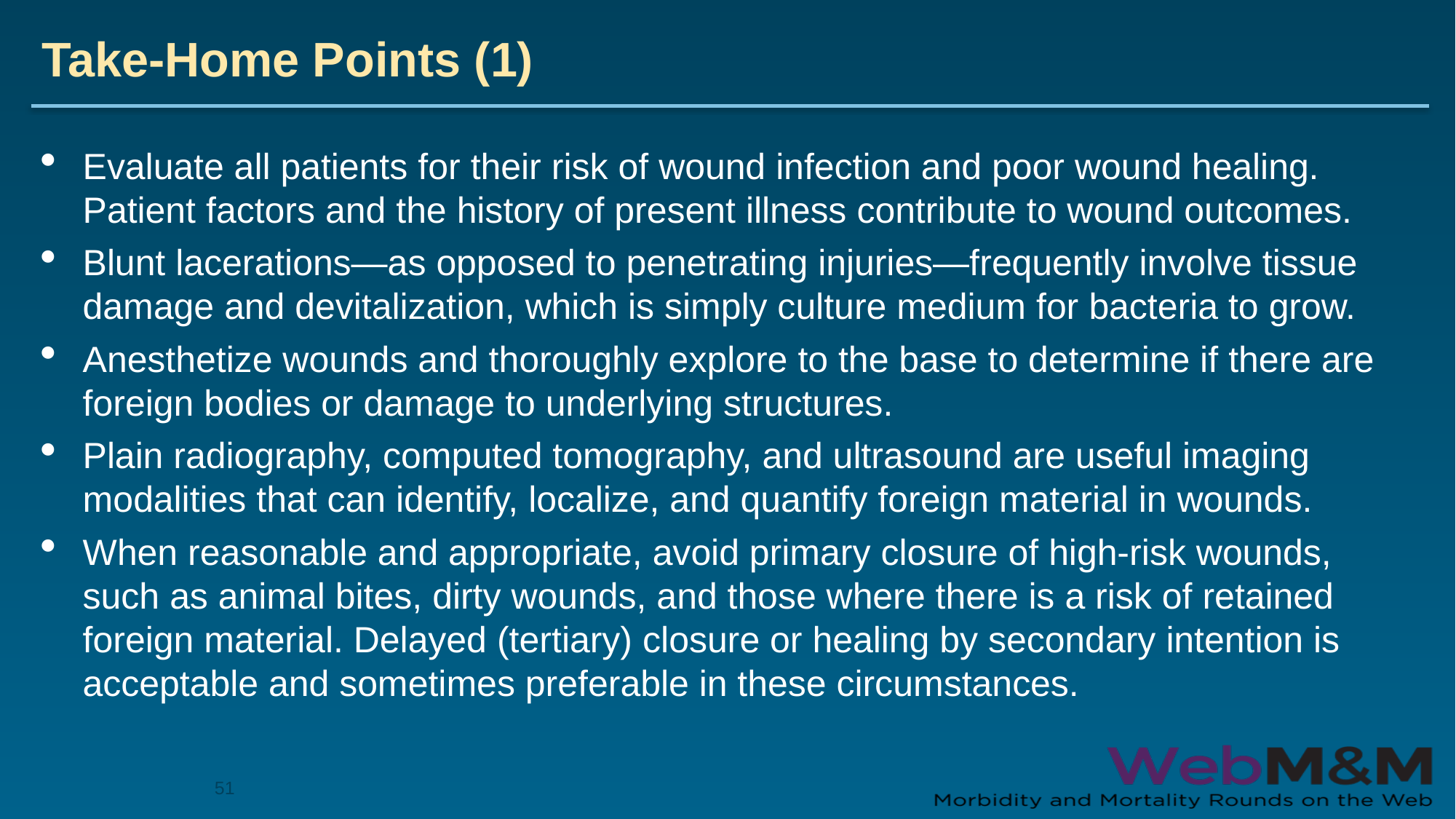

# Take-Home Points (1)
Evaluate all patients for their risk of wound infection and poor wound healing. Patient factors and the history of present illness contribute to wound outcomes.
Blunt lacerations—as opposed to penetrating injuries—frequently involve tissue damage and devitalization, which is simply culture medium for bacteria to grow.
Anesthetize wounds and thoroughly explore to the base to determine if there are foreign bodies or damage to underlying structures.
Plain radiography, computed tomography, and ultrasound are useful imaging modalities that can identify, localize, and quantify foreign material in wounds.
When reasonable and appropriate, avoid primary closure of high-risk wounds, such as animal bites, dirty wounds, and those where there is a risk of retained foreign material. Delayed (tertiary) closure or healing by secondary intention is acceptable and sometimes preferable in these circumstances.

51